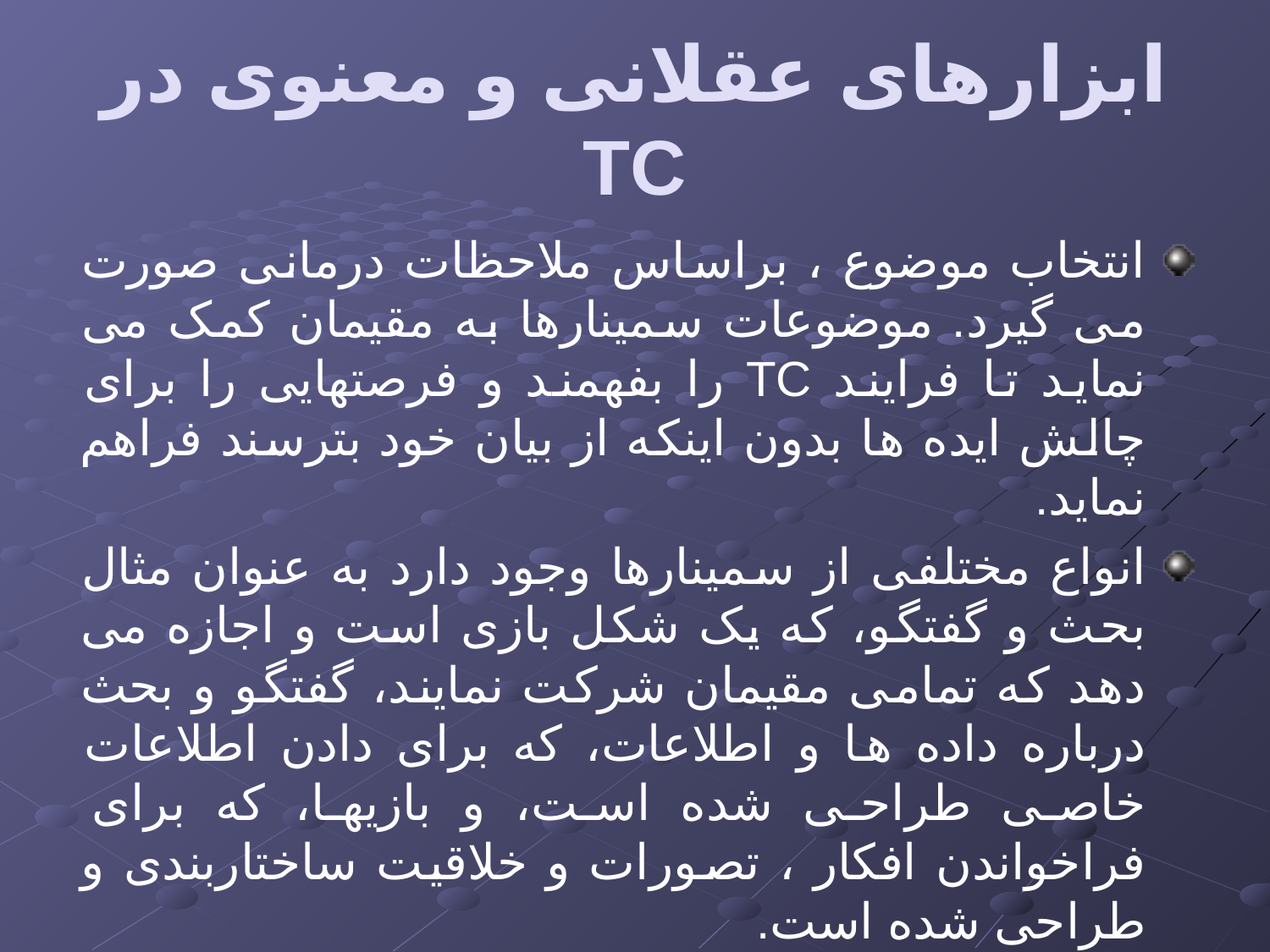

# ابزارهای عقلانی و معنوی در TC
انتخاب موضوع ، براساس ملاحظات درمانی صورت می گیرد. موضوعات سمینارها به مقیمان کمک می نماید تا فرایند TC را بفهمند و فرصتهایی را برای چالش ایده ها بدون اینکه از بیان خود بترسند فراهم نماید.
انواع مختلفی از سمینارها وجود دارد به عنوان مثال بحث و گفتگو، که یک شکل بازی است و اجازه می دهد که تمامی مقیمان شرکت نمایند، گفتگو و بحث درباره داده ها و اطلاعات، که برای دادن اطلاعات خاصی طراحی شده است، و بازیها، که برای فراخواندن افکار ، تصورات و خلاقیت ساختاربندی و طراحی شده است.